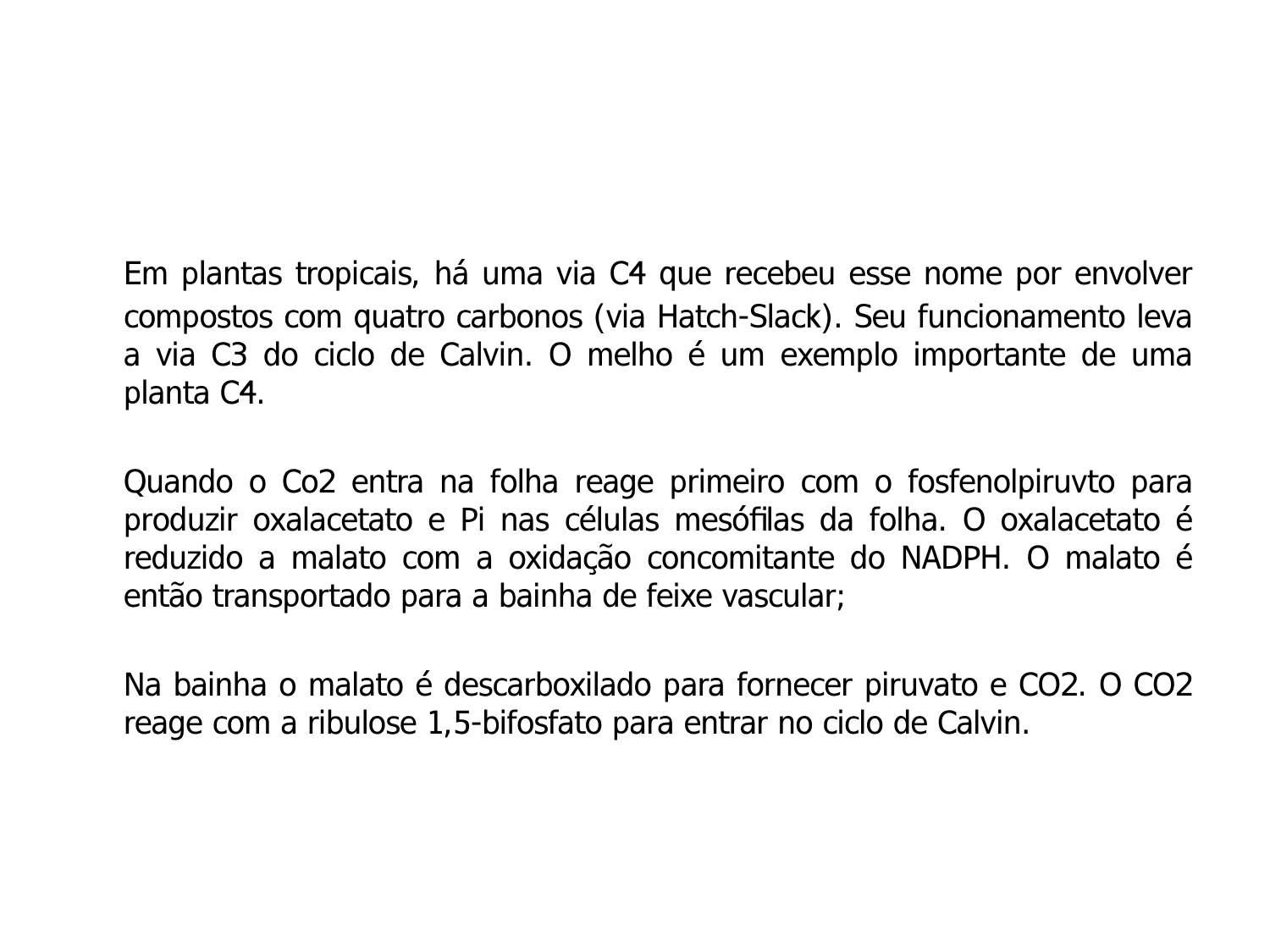

#
	Em plantas tropicais, há uma via C4 que recebeu esse nome por envolver compostos com quatro carbonos (via Hatch-Slack). Seu funcionamento leva a via C3 do ciclo de Calvin. O melho é um exemplo importante de uma planta C4.

	Quando o Co2 entra na folha reage primeiro com o fosfenolpiruvto para produzir oxalacetato e Pi nas células mesófilas da folha. O oxalacetato é reduzido a malato com a oxidação concomitante do NADPH. O malato é então transportado para a bainha de feixe vascular;

	Na bainha o malato é descarboxilado para fornecer piruvato e CO2. O CO2 reage com a ribulose 1,5-bifosfato para entrar no ciclo de Calvin.